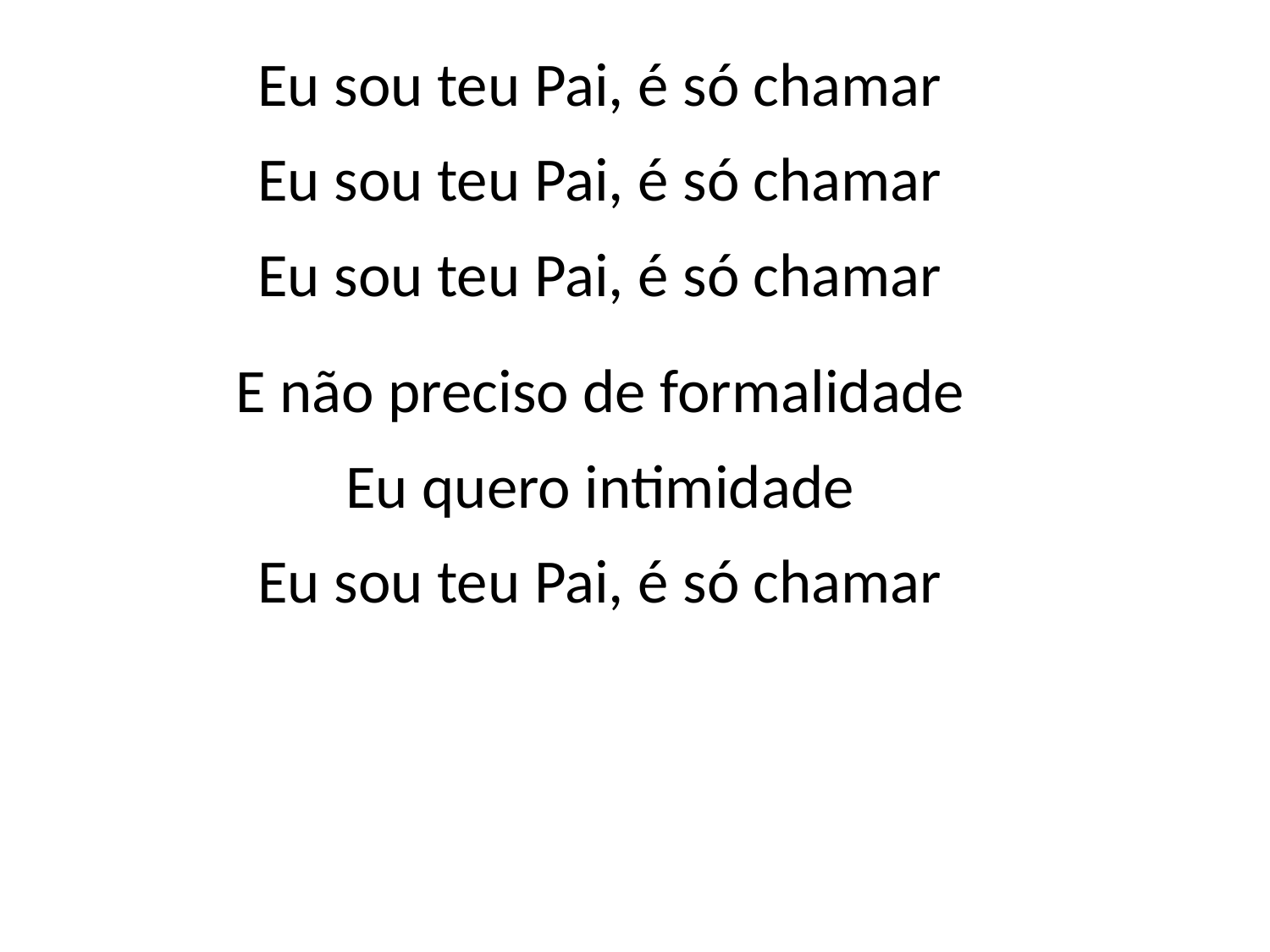

Eu sou teu Pai, é só chamar

Eu sou teu Pai, é só chamar

Eu sou teu Pai, é só chamar

E não preciso de formalidade

Eu quero intimidade

Eu sou teu Pai, é só chamar

#